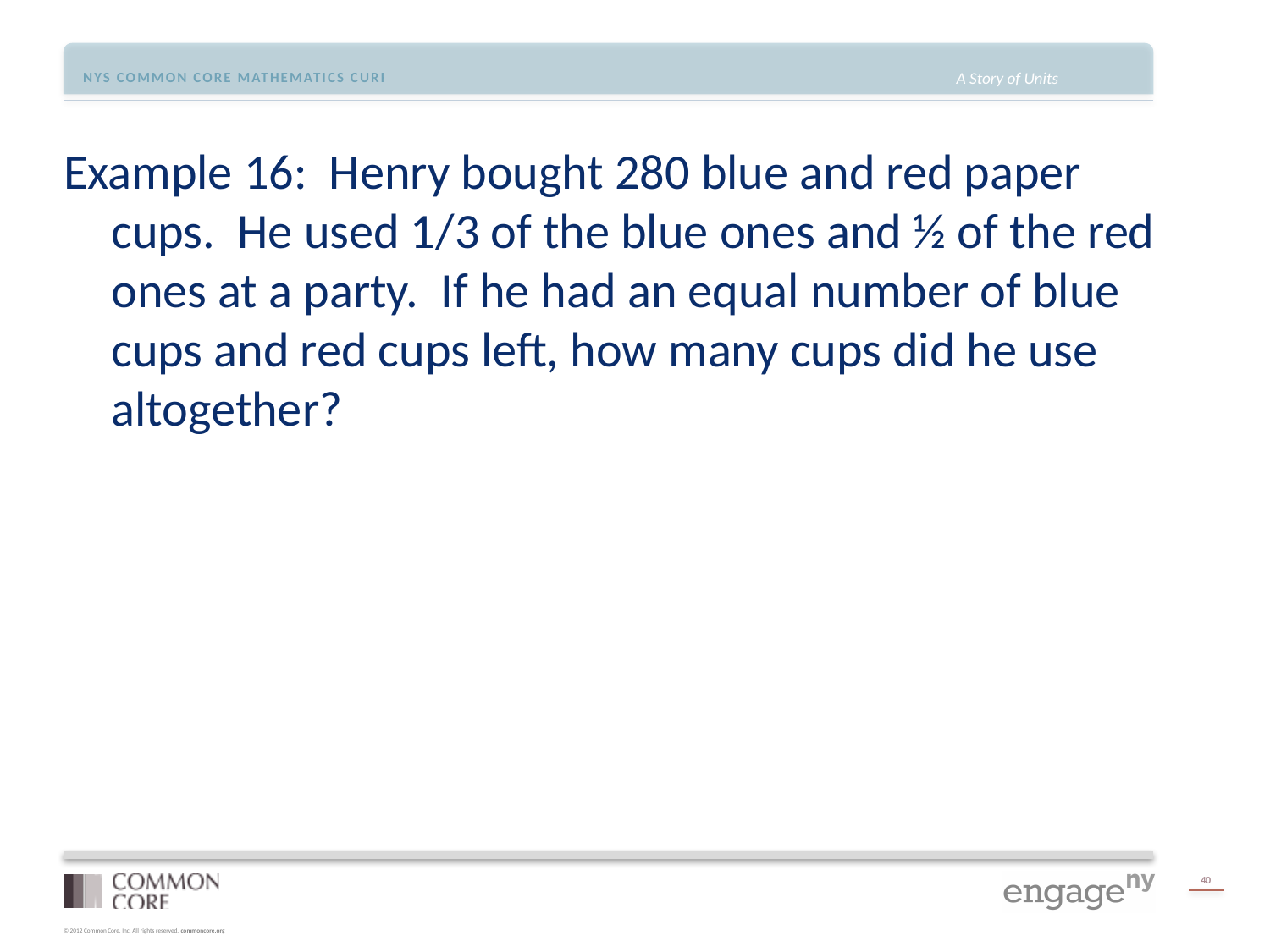

Example 16:  Henry bought 280 blue and red paper cups.  He used 1/3 of the blue ones and ½ of the red ones at a party.  If he had an equal number of blue cups and red cups left, how many cups did he use altogether?
#
40